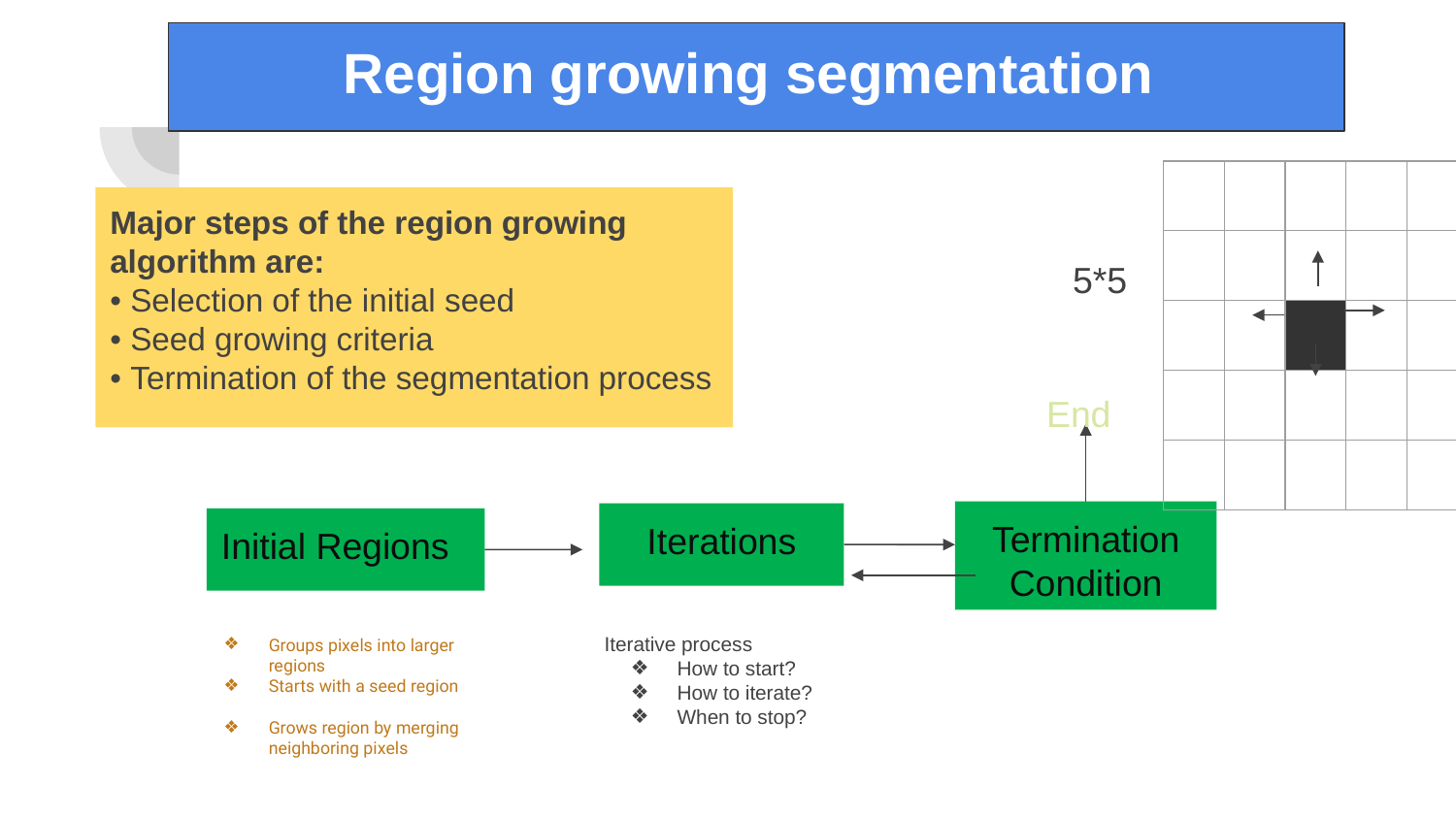

# Region growing segmentation
|  |  |  |  |  |
| --- | --- | --- | --- | --- |
|  |  |  |  |  |
|  |  |  |  |  |
|  |  |  |  |  |
|  |  |  |  |  |
Major steps of the region growing algorithm are:
• Selection of the initial seed
• Seed growing criteria
• Termination of the segmentation process

5*5
End
Termination Condition
Iterations
Initial Regions

Iterative process
How to start?
How to iterate?
When to stop?

Groups pixels into larger
regions
Starts with a seed region

Grows region by merging
neighboring pixels